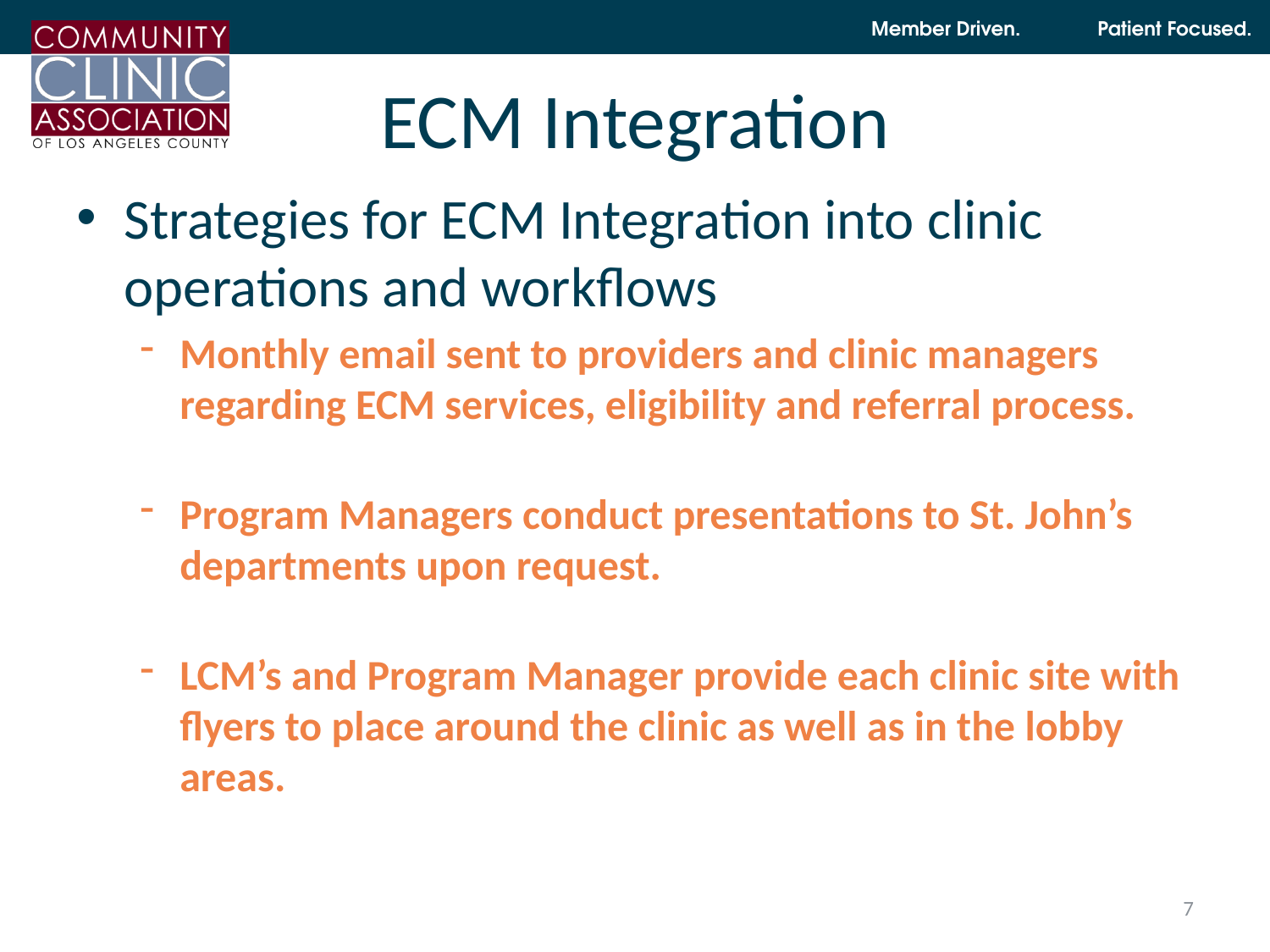

# ECM Integration
Strategies for ECM Integration into clinic operations and workflows
Monthly email sent to providers and clinic managers regarding ECM services, eligibility and referral process.
Program Managers conduct presentations to St. John’s departments upon request.
LCM’s and Program Manager provide each clinic site with flyers to place around the clinic as well as in the lobby areas.

7